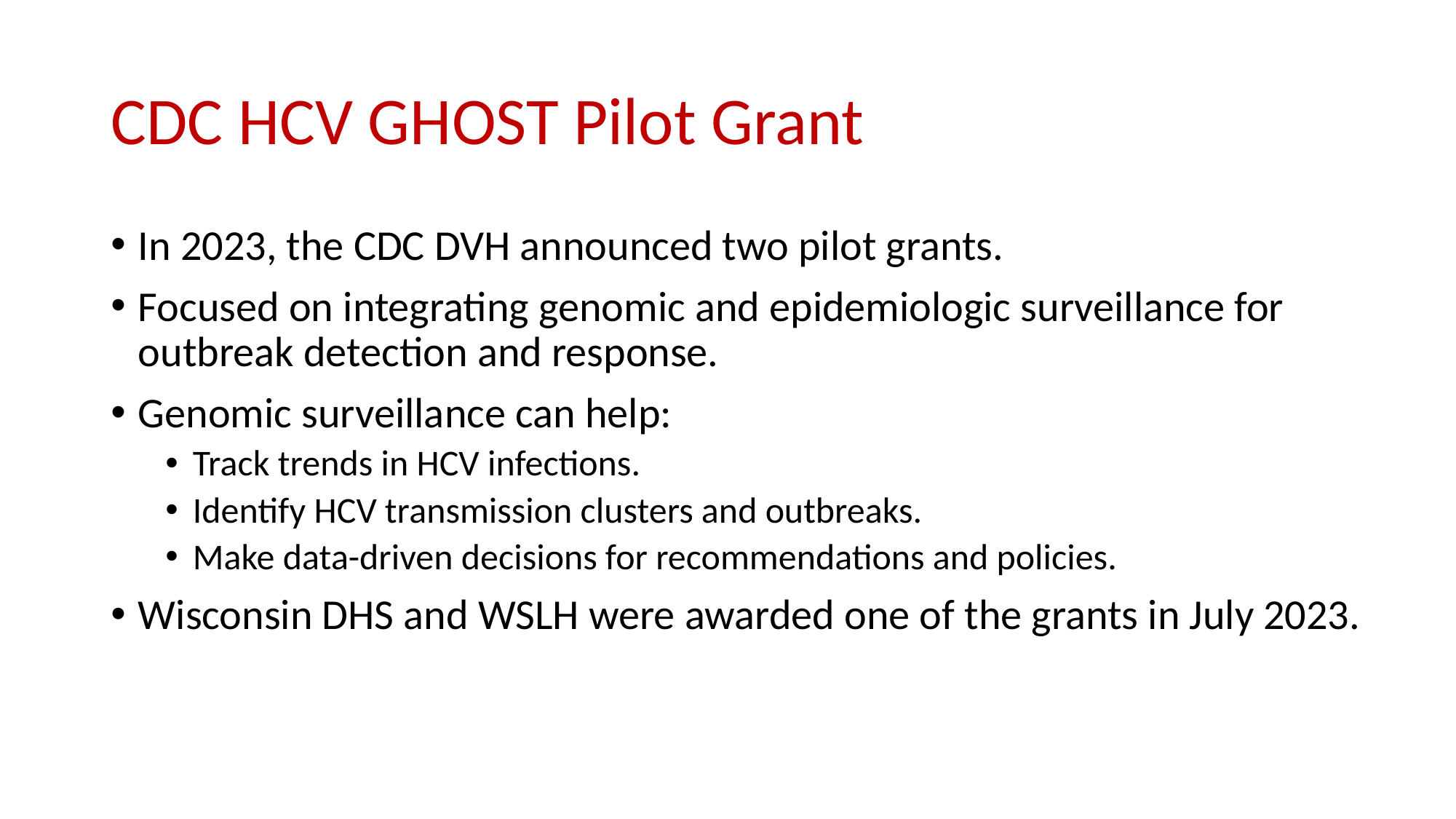

# CDC HCV GHOST Pilot Grant
In 2023, the CDC DVH announced two pilot grants.
Focused on integrating genomic and epidemiologic surveillance for outbreak detection and response.
Genomic surveillance can help:
Track trends in HCV infections.
Identify HCV transmission clusters and outbreaks.
Make data-driven decisions for recommendations and policies.
Wisconsin DHS and WSLH were awarded one of the grants in July 2023.